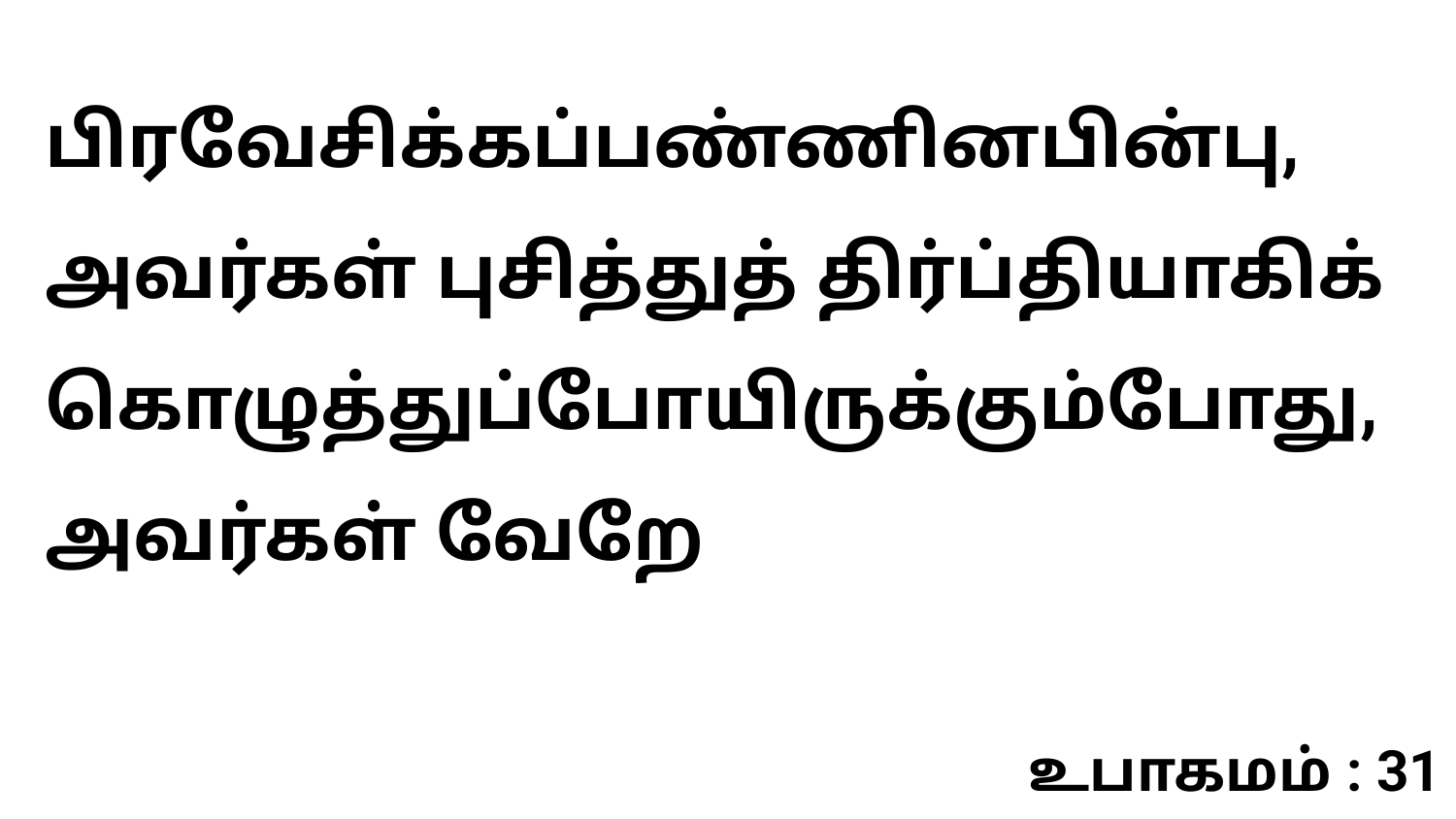

பிரவேசிக்கப்பண்ணினபின்பு, அவர்கள் புசித்துத் திர்ப்தியாகிக் கொழுத்துப்போயிருக்கும்போது, அவர்கள் வேறே
உபாகமம் : 31